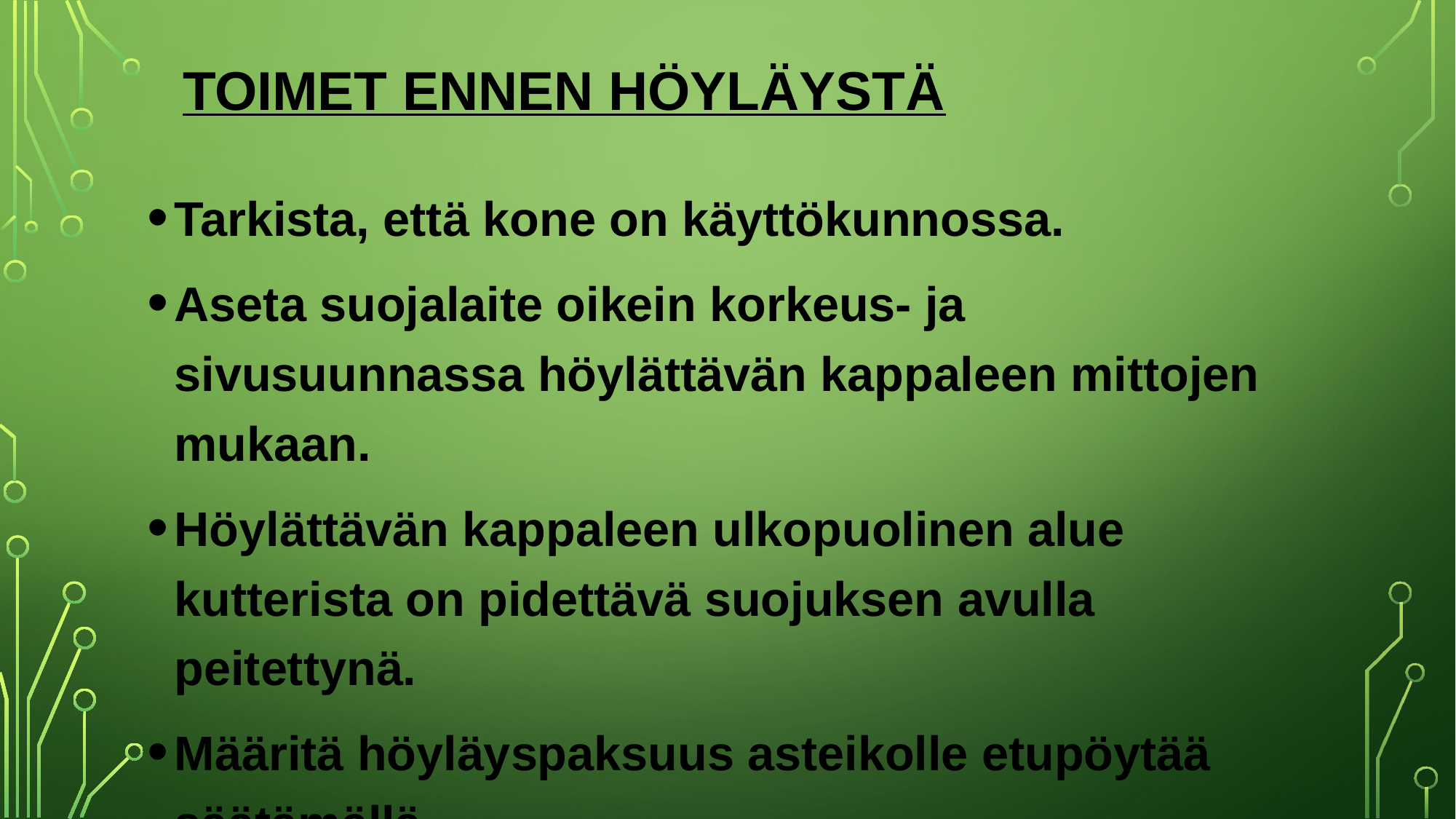

# Toimet ennen höyläystä
Tarkista, että kone on käyttökunnossa.
Aseta suojalaite oikein korkeus- ja sivusuunnassa höylättävän kappaleen mittojen mukaan.
Höylättävän kappaleen ulkopuolinen alue kutterista on pidettävä suojuksen avulla peitettynä.
Määritä höyläyspaksuus asteikolle etupöytää säätämällä.